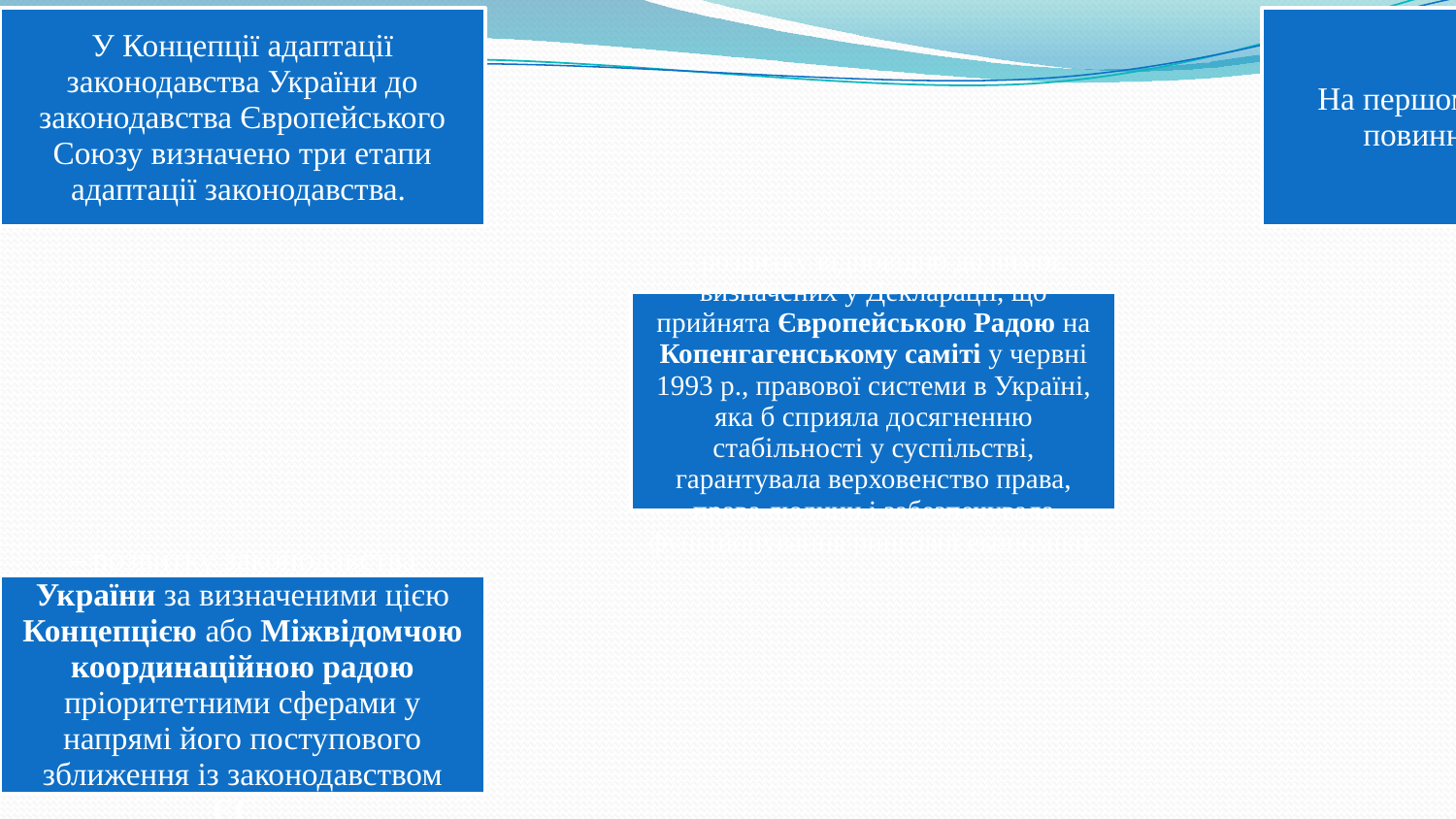

У Концепції адаптації законодавства України до законодавства Європейського Союзу визначено три етапи адаптації законодавства.
– розвитку відповідно до вимог, визначених у Декларації, що прийнята Європейською Радою на Копенгагенському саміті у червні 1993 р., правової системи в Україні, яка б сприяла досягненню стабільності у суспільстві, гарантувала верховенство права, права людини і забезпечувала функціонування ринкової економіки;